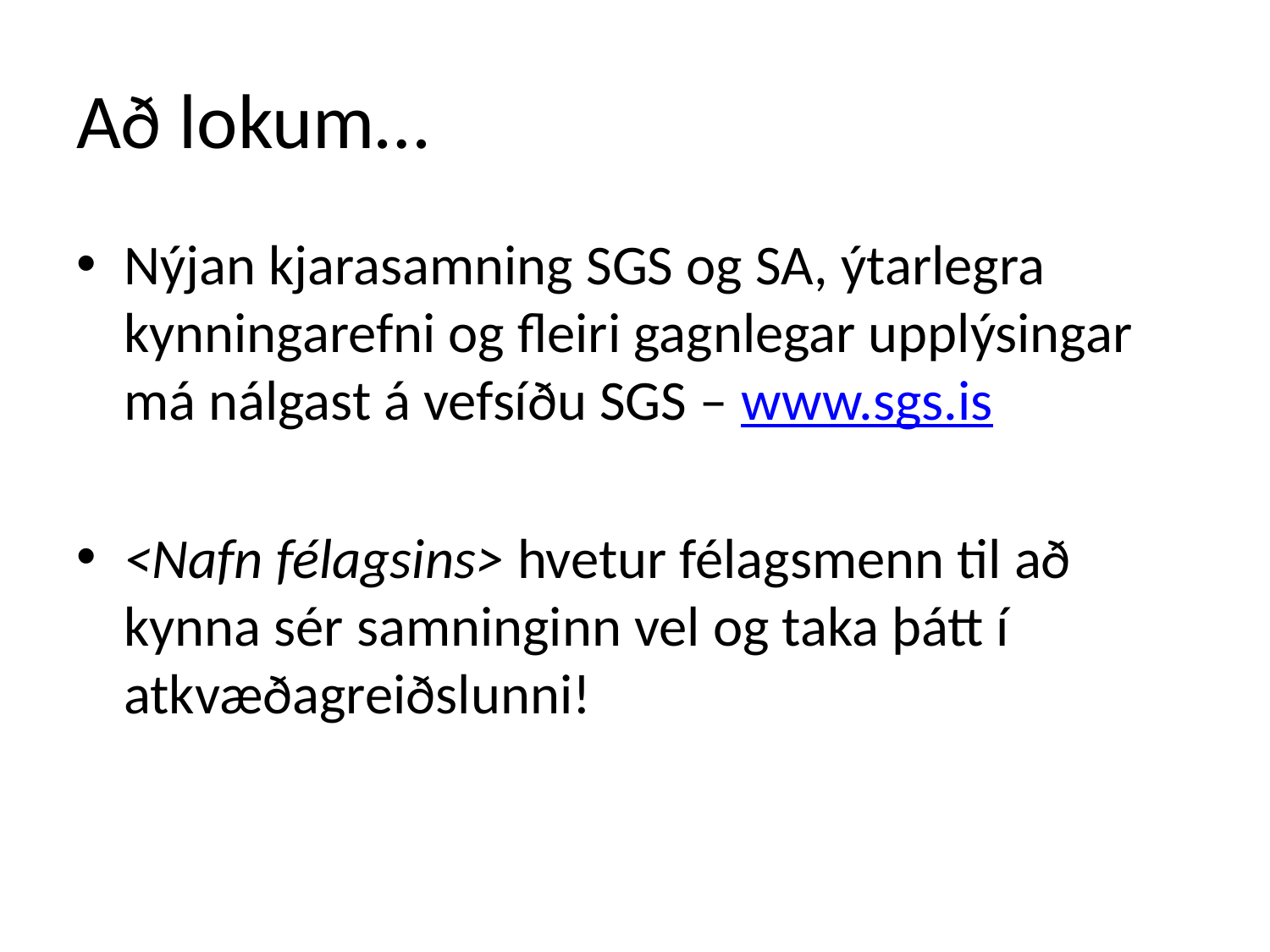

# Að lokum…
Nýjan kjarasamning SGS og SA, ýtarlegra kynningarefni og fleiri gagnlegar upplýsingar má nálgast á vefsíðu SGS – www.sgs.is

<Nafn félagsins> hvetur félagsmenn til að kynna sér samninginn vel og taka þátt í atkvæðagreiðslunni!